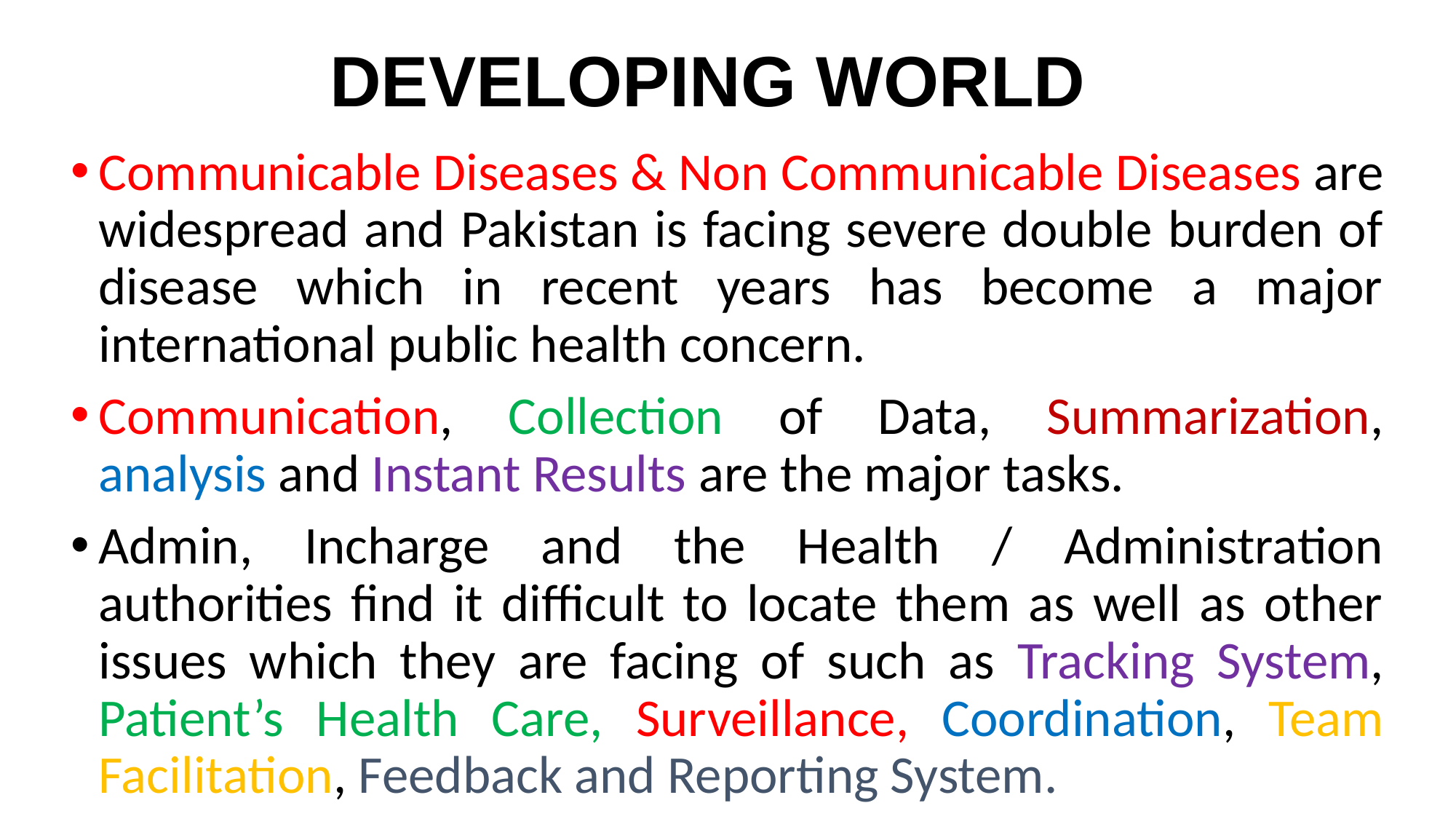

# DEVELOPING WORLD
Communicable Diseases & Non Communicable Diseases are widespread and Pakistan is facing severe double burden of disease which in recent years has become a major international public health concern.
Communication, Collection of Data, Summarization, analysis and Instant Results are the major tasks.
Admin, Incharge and the Health / Administration authorities find it difficult to locate them as well as other issues which they are facing of such as Tracking System, Patient’s Health Care, Surveillance, Coordination, Team Facilitation, Feedback and Reporting System.